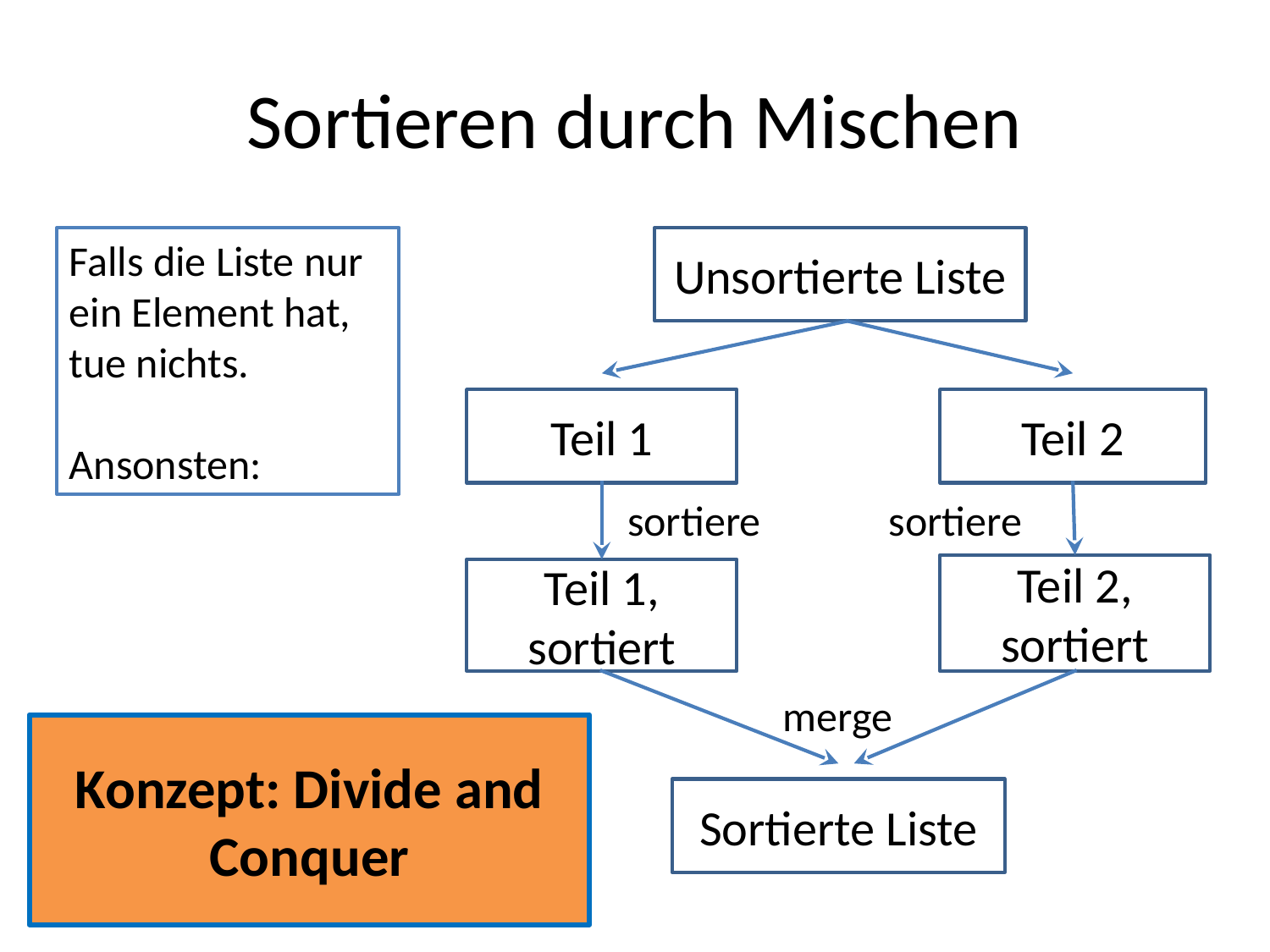

# Sortieren durch Mischen
Falls die Liste nur ein Element hat,
tue nichts.

Ansonsten:
Unsortierte Liste
Teil 1
Teil 2
Teil 2, sortiert
Teil 1, sortiert
merge
Sortierte Liste
sortiere
sortiere
Konzept: Divide and Conquer